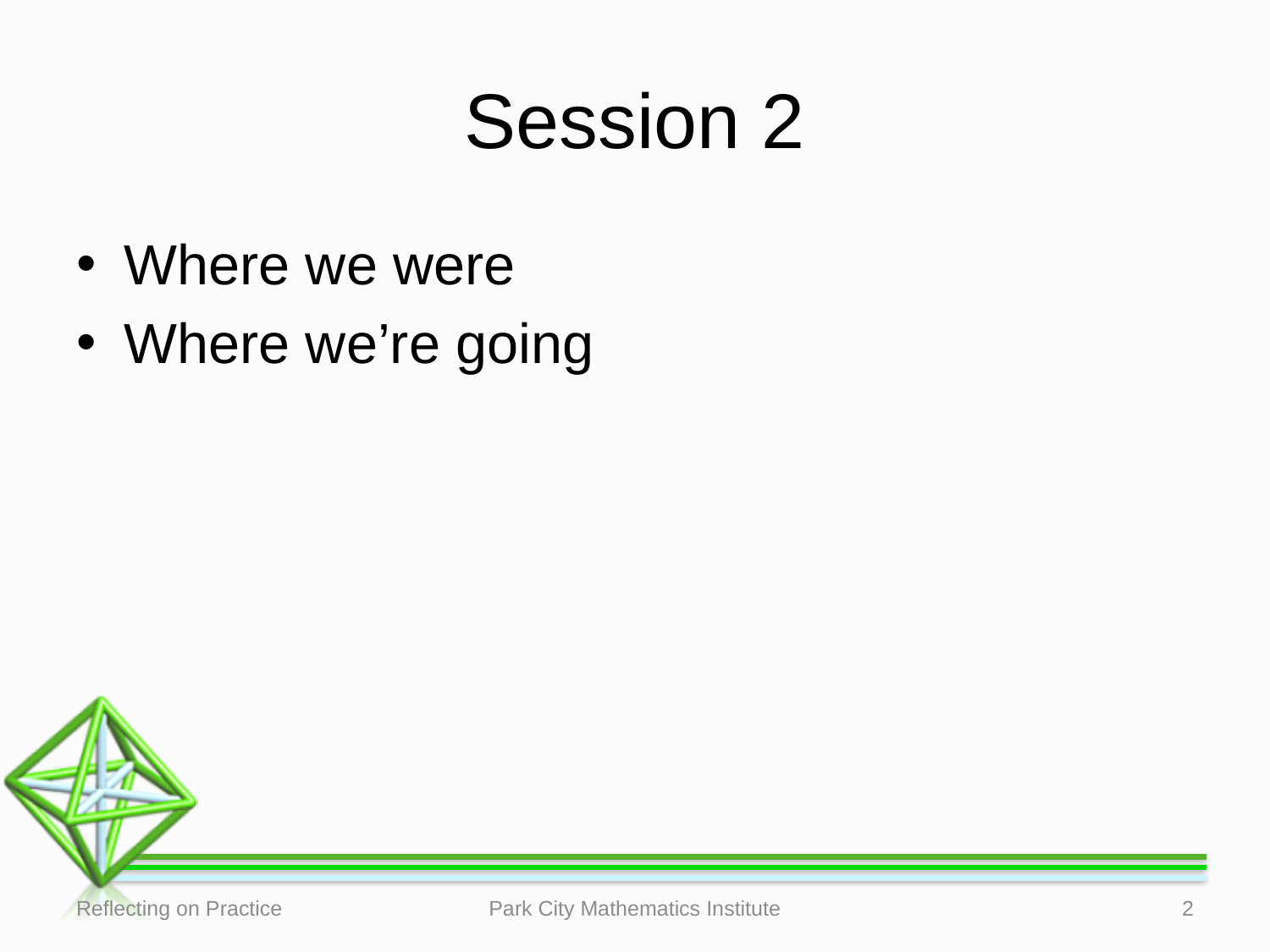

# Session 2
Where we were
Where we’re going
Reflecting on Practice
Park City Mathematics Institute
2